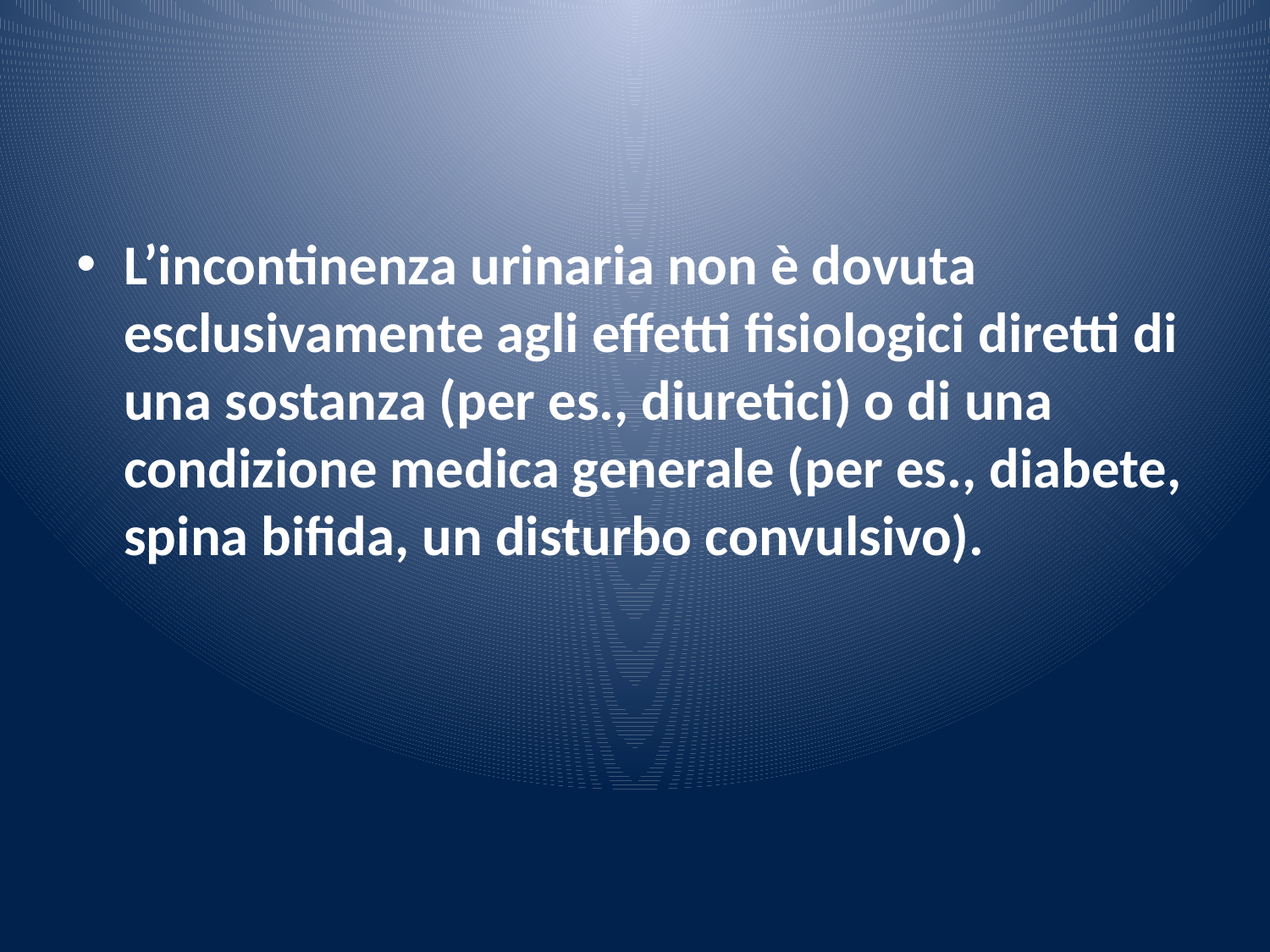

#
L’incontinenza urinaria non è dovuta esclusivamente agli effetti fisiologici diretti di una sostanza (per es., diuretici) o di una condizione medica generale (per es., diabete, spina bifida, un disturbo convulsivo).